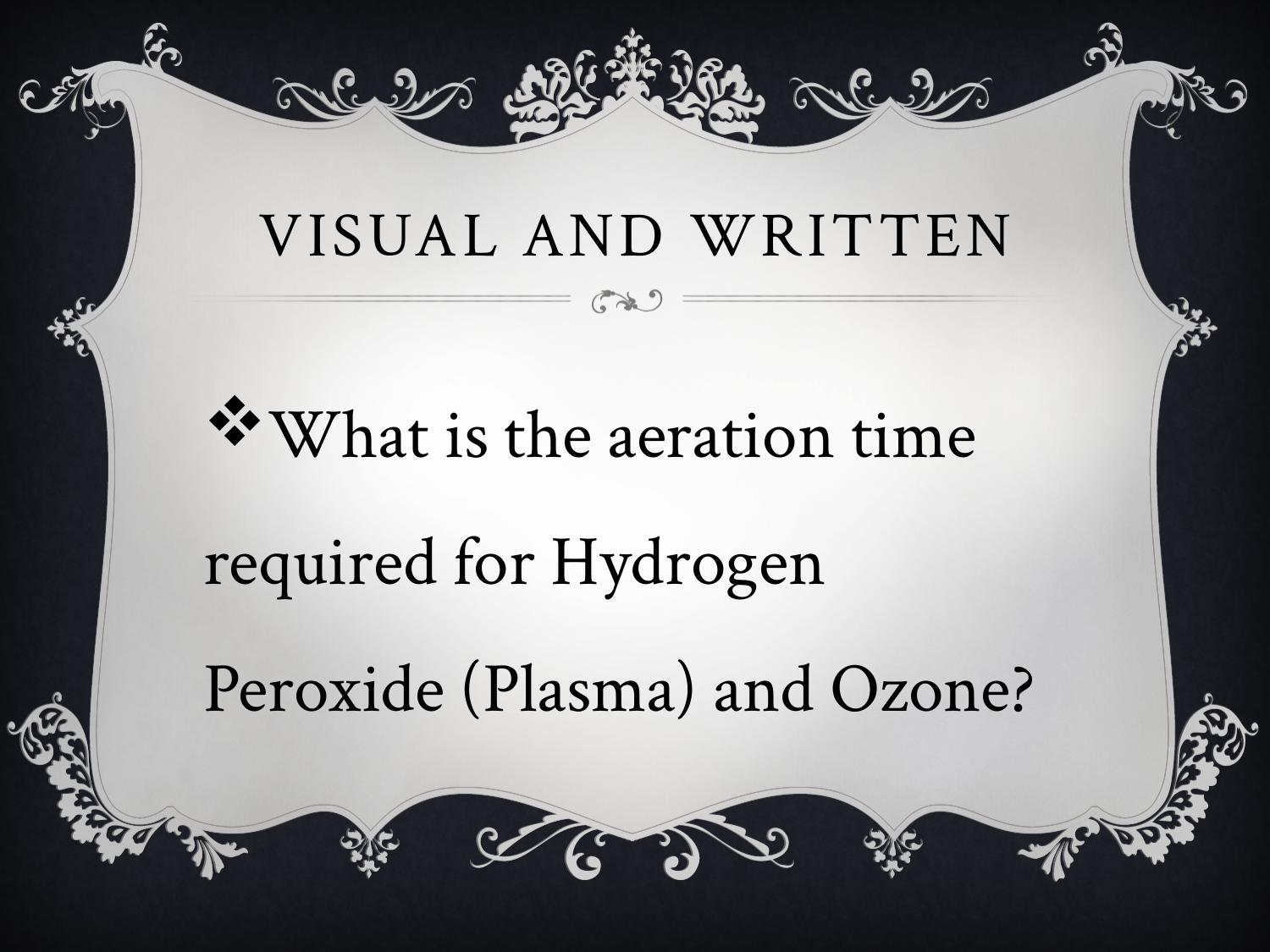

# visual and written
What is the aeration time required for Hydrogen Peroxide (Plasma) and Ozone?